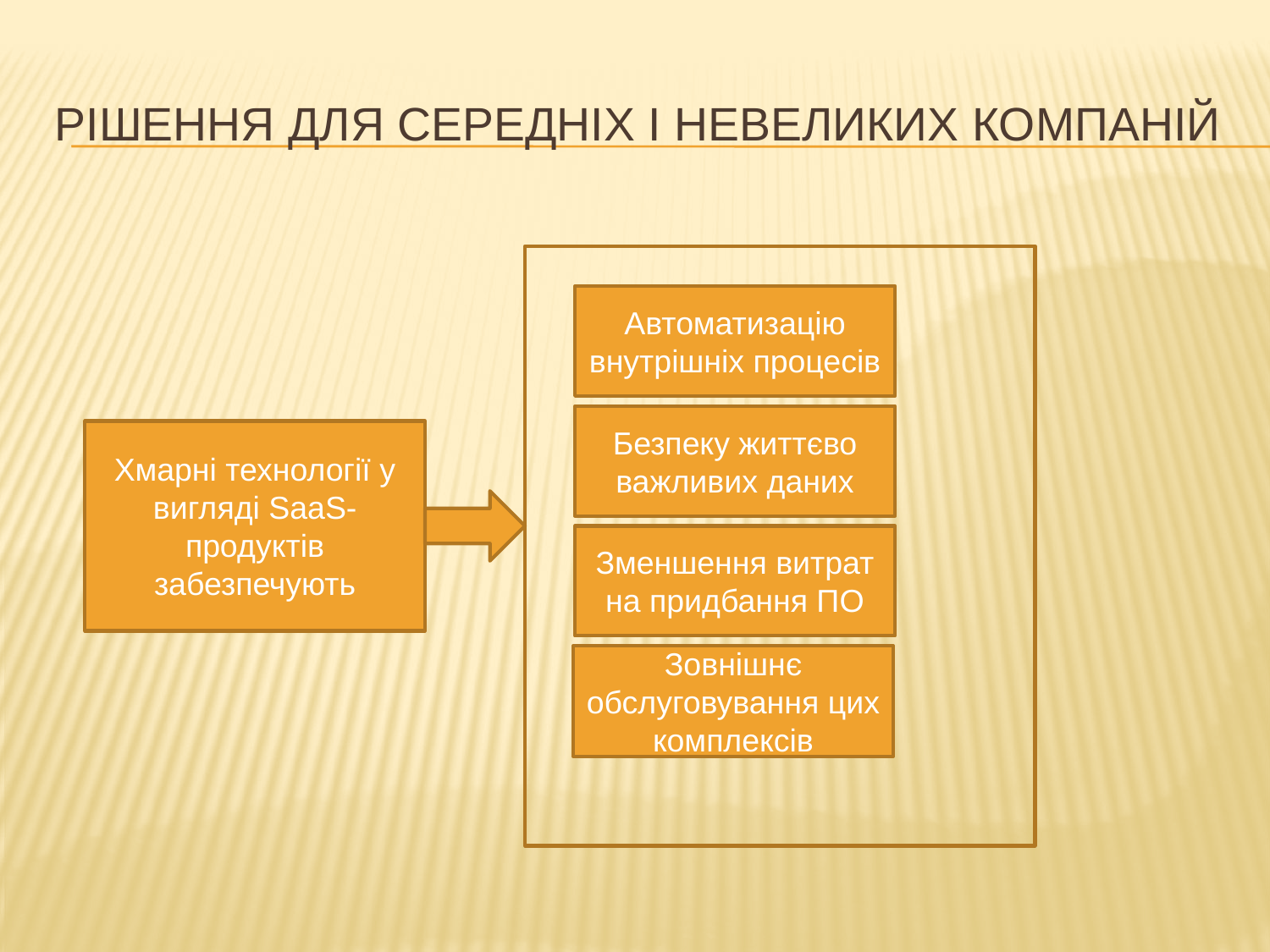

# Рішення для середніх і невеликих компаній

Автоматизацію внутрішніх процесів
Безпеку життєво важливих даних
Хмарні технології у вигляді SaaS-продуктів забезпечують

Зменшення витрат на придбання ПО
Зовнішнє обслуговування цих комплексів